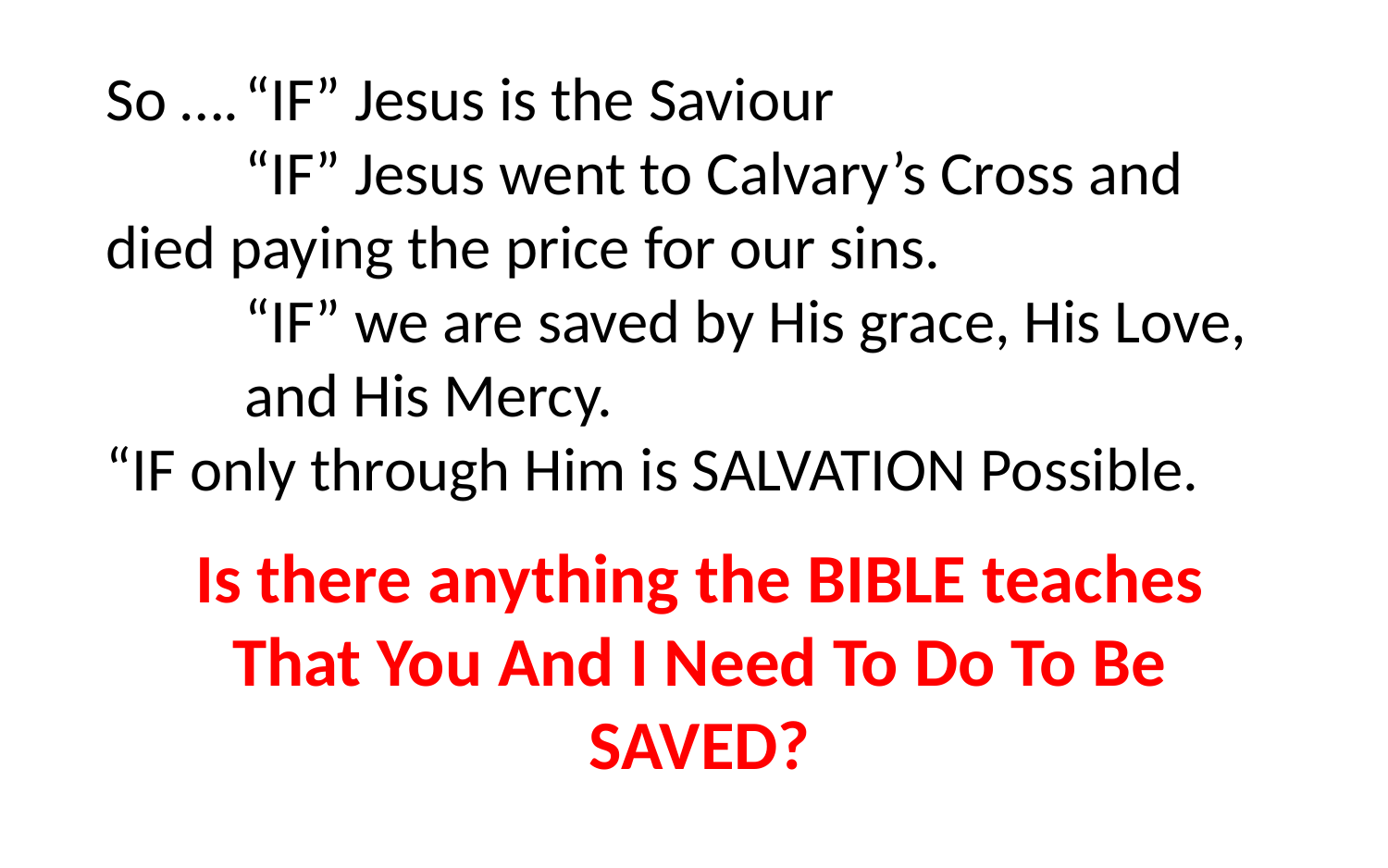

So ….	“IF” Jesus is the Saviour
	“IF” Jesus went to Calvary’s Cross and 	died paying the price for our sins.
	“IF” we are saved by His grace, His Love, 	and His Mercy.
“IF only through Him is SALVATION Possible.
Is there anything the BIBLE teaches
That You And I Need To Do To Be SAVED?